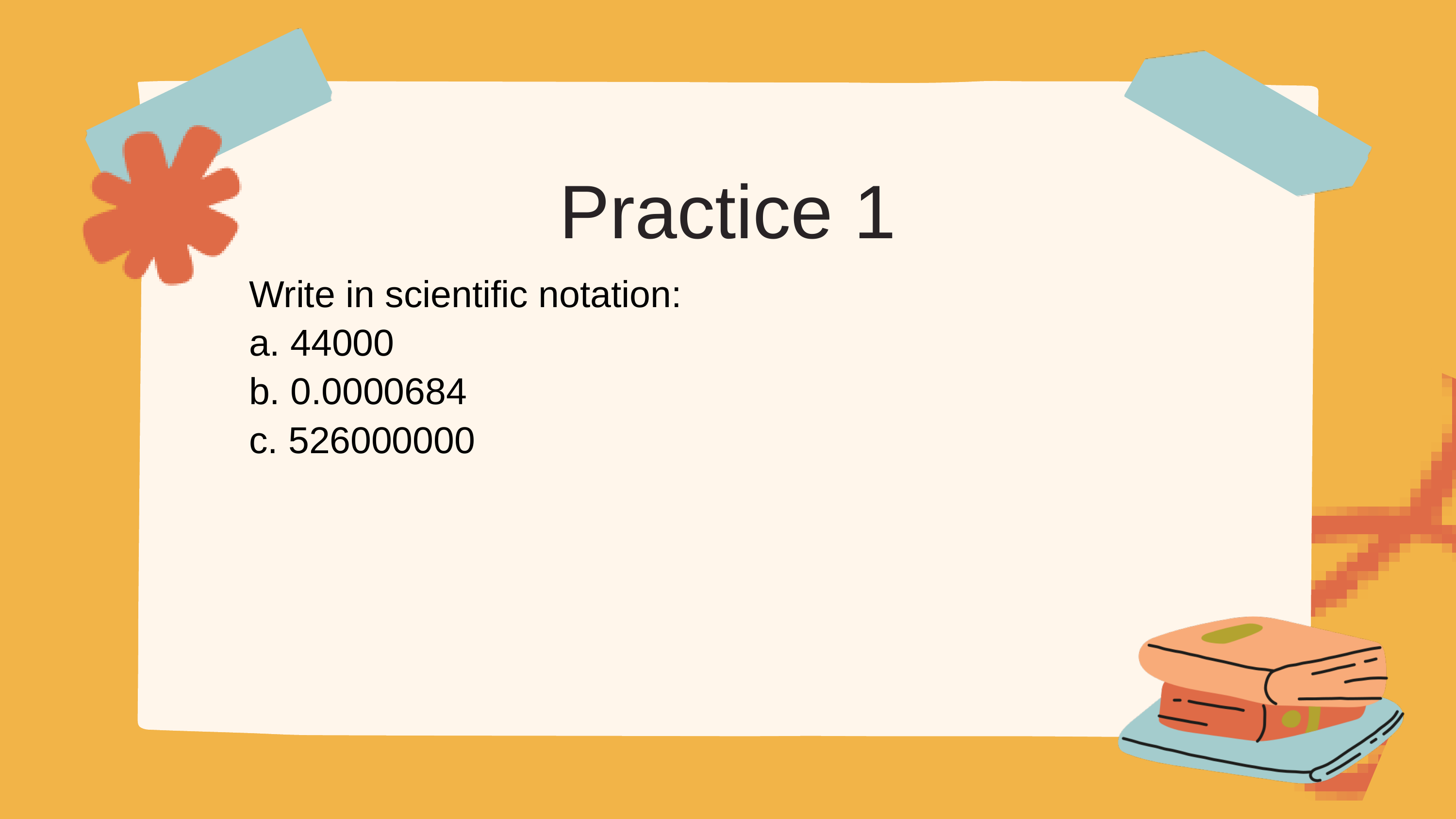

Practice 1
Write in scientific notation:
a. 44000
b. 0.0000684
c. 526000000